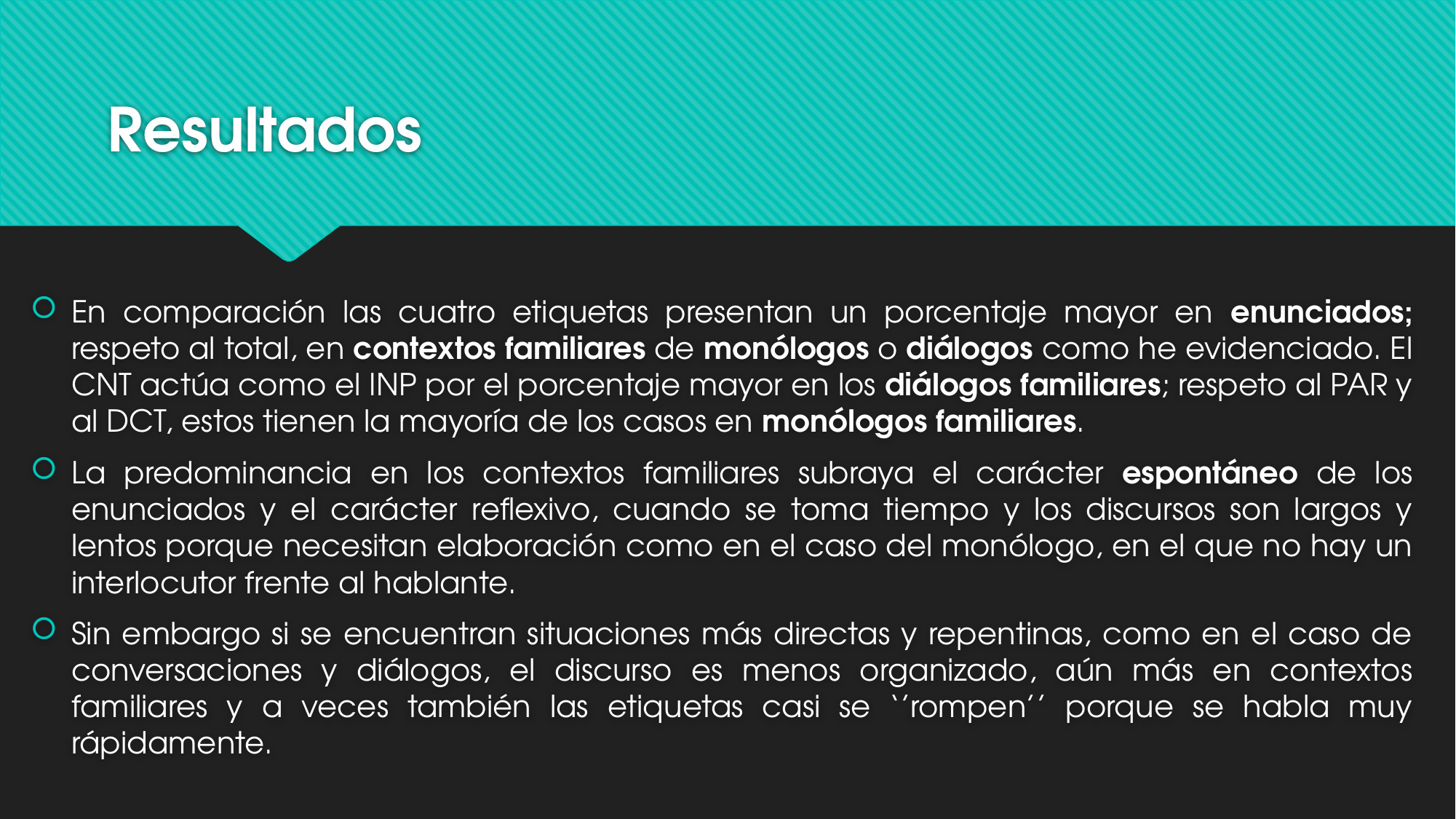

# Resultados
En comparación las cuatro etiquetas presentan un porcentaje mayor en enunciados; respeto al total, en contextos familiares de monólogos o diálogos como he evidenciado. El CNT actúa como el INP por el porcentaje mayor en los diálogos familiares; respeto al PAR y al DCT, estos tienen la mayoría de los casos en monólogos familiares.
La predominancia en los contextos familiares subraya el carácter espontáneo de los enunciados y el carácter reflexivo, cuando se toma tiempo y los discursos son largos y lentos porque necesitan elaboración como en el caso del monólogo, en el que no hay un interlocutor frente al hablante.
Sin embargo si se encuentran situaciones más directas y repentinas, como en el caso de conversaciones y diálogos, el discurso es menos organizado, aún más en contextos familiares y a veces también las etiquetas casi se ‘’rompen’’ porque se habla muy rápidamente.